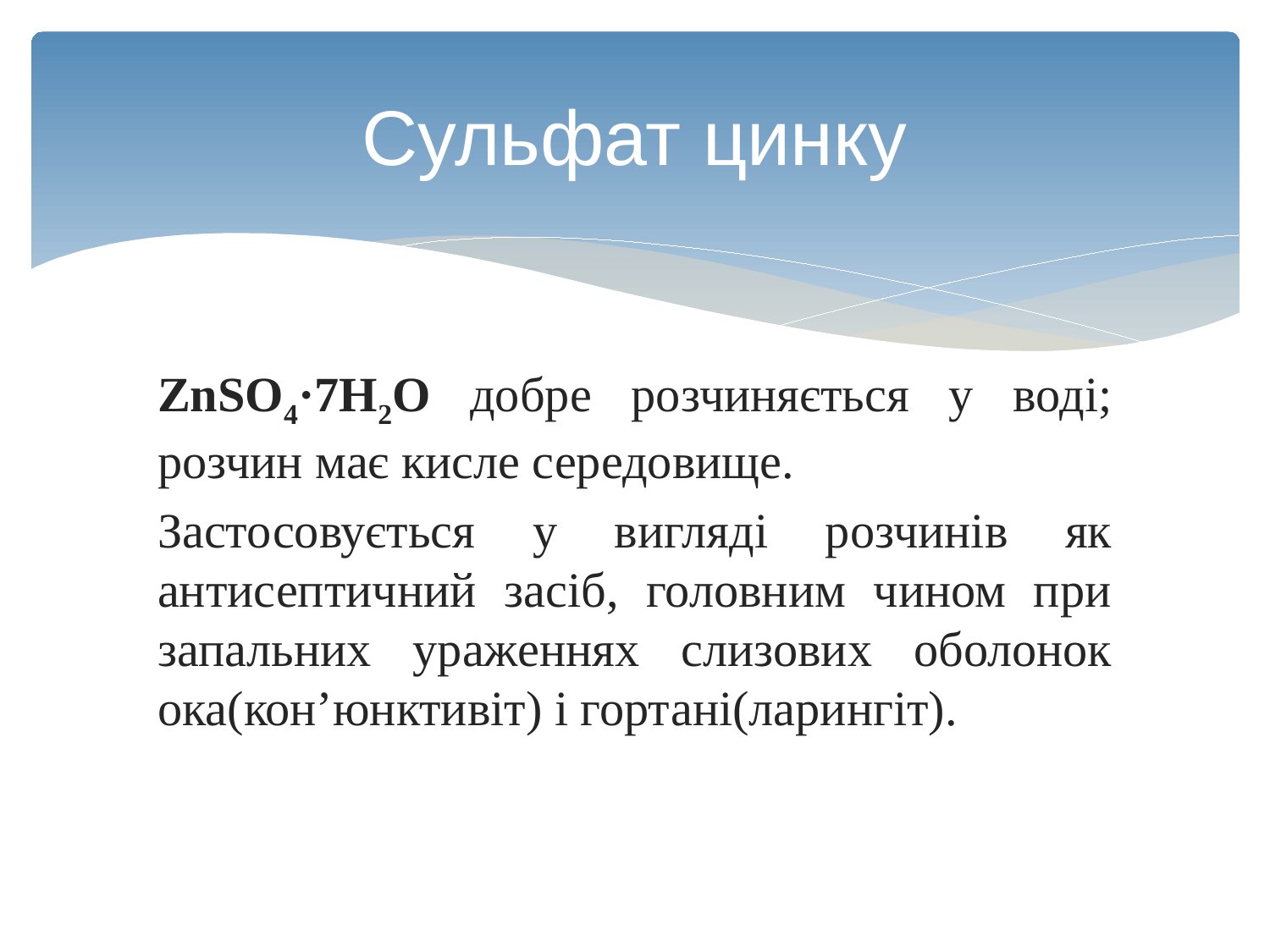

# Сульфат цинку
ZnSO4·7H2O добре розчиняється у воді; розчин має кисле середовище.
Застосовується у вигляді розчинів як антисептичний засіб, головним чином при запальних ураженнях слизових оболонок ока(кон’юнктивіт) і гортані(ларингіт).